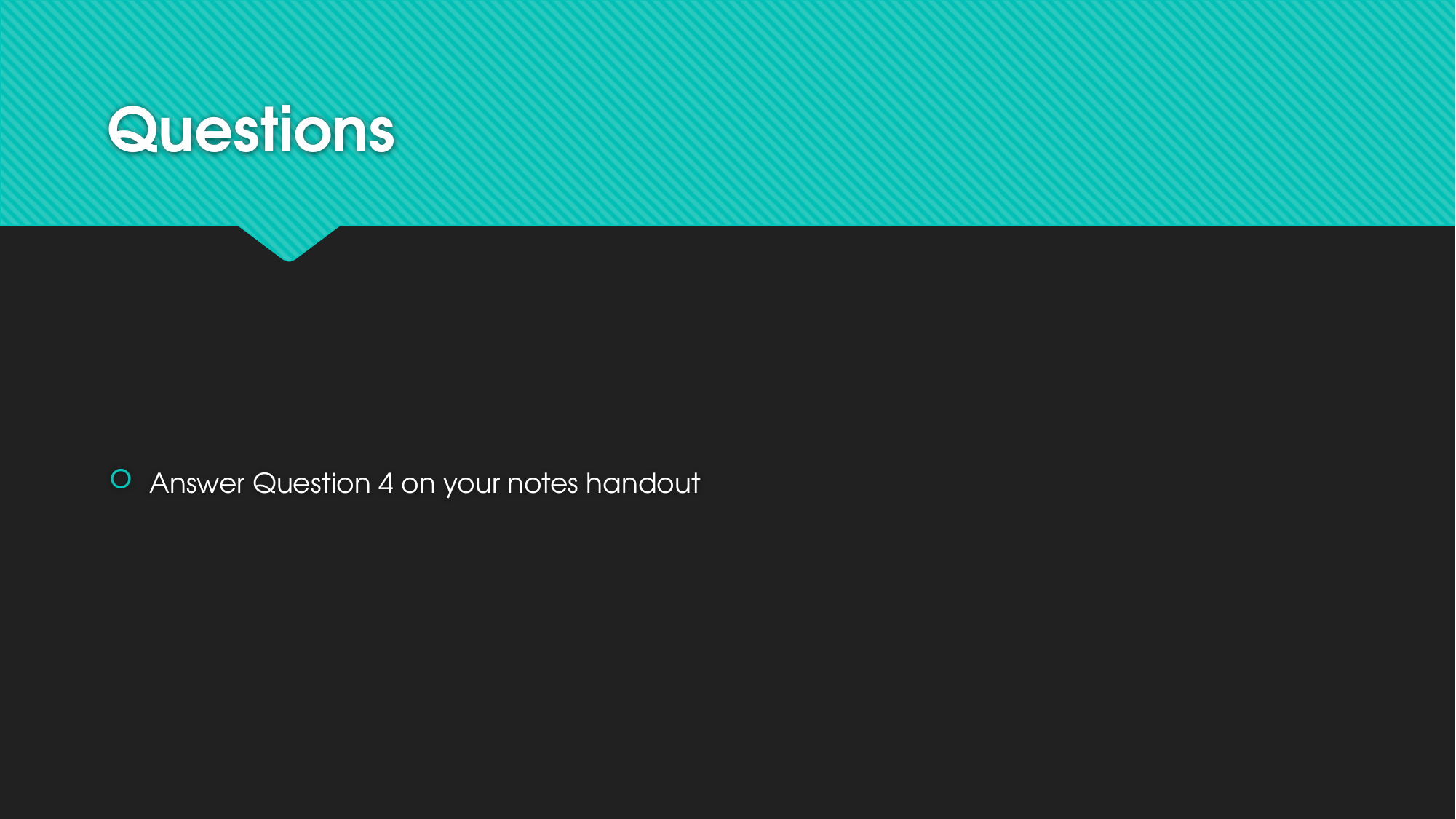

# Questions
Answer Question 4 on your notes handout